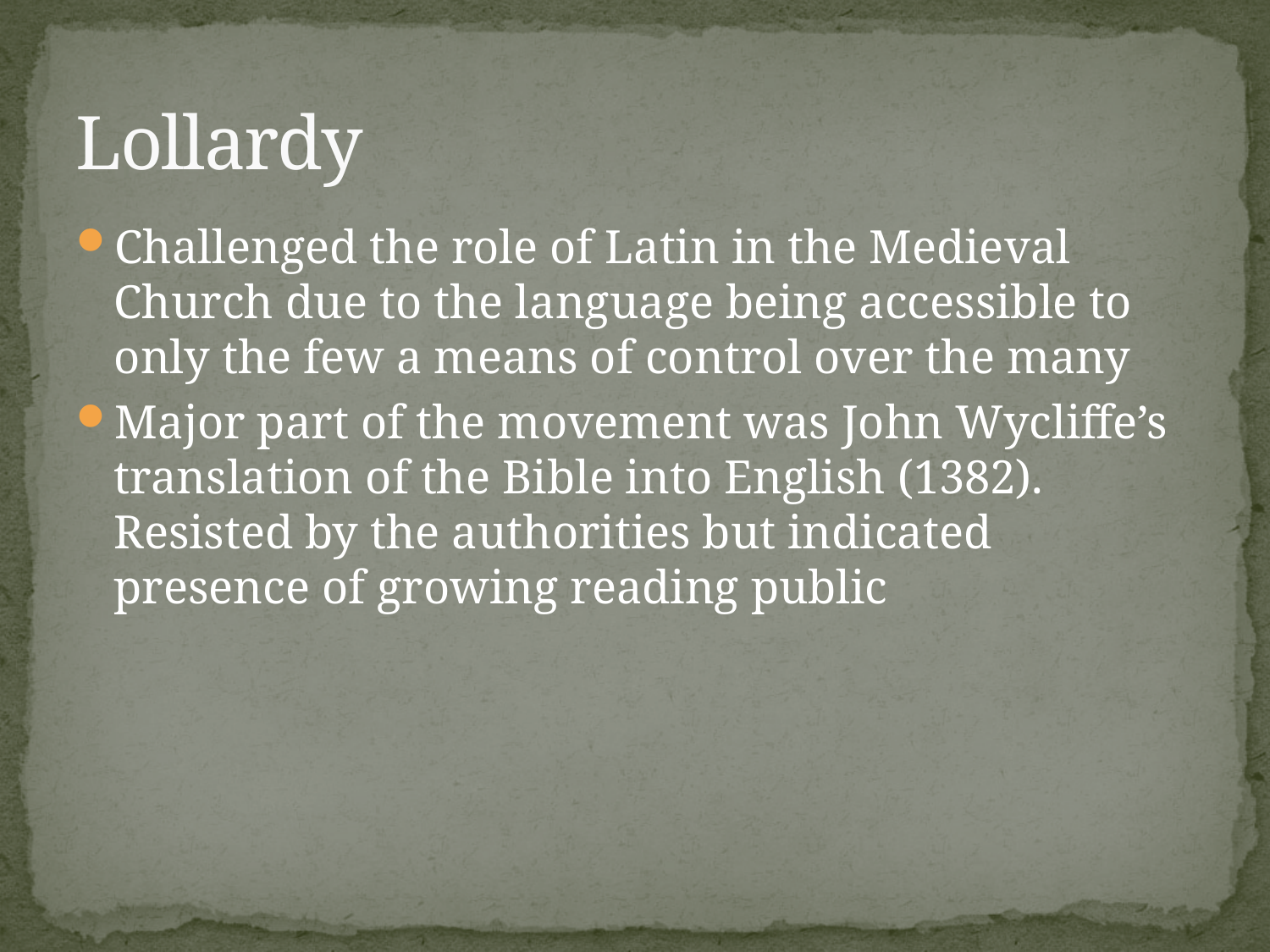

# Lollardy
Challenged the role of Latin in the Medieval Church due to the language being accessible to only the few a means of control over the many
Major part of the movement was John Wycliffe’s translation of the Bible into English (1382). Resisted by the authorities but indicated presence of growing reading public